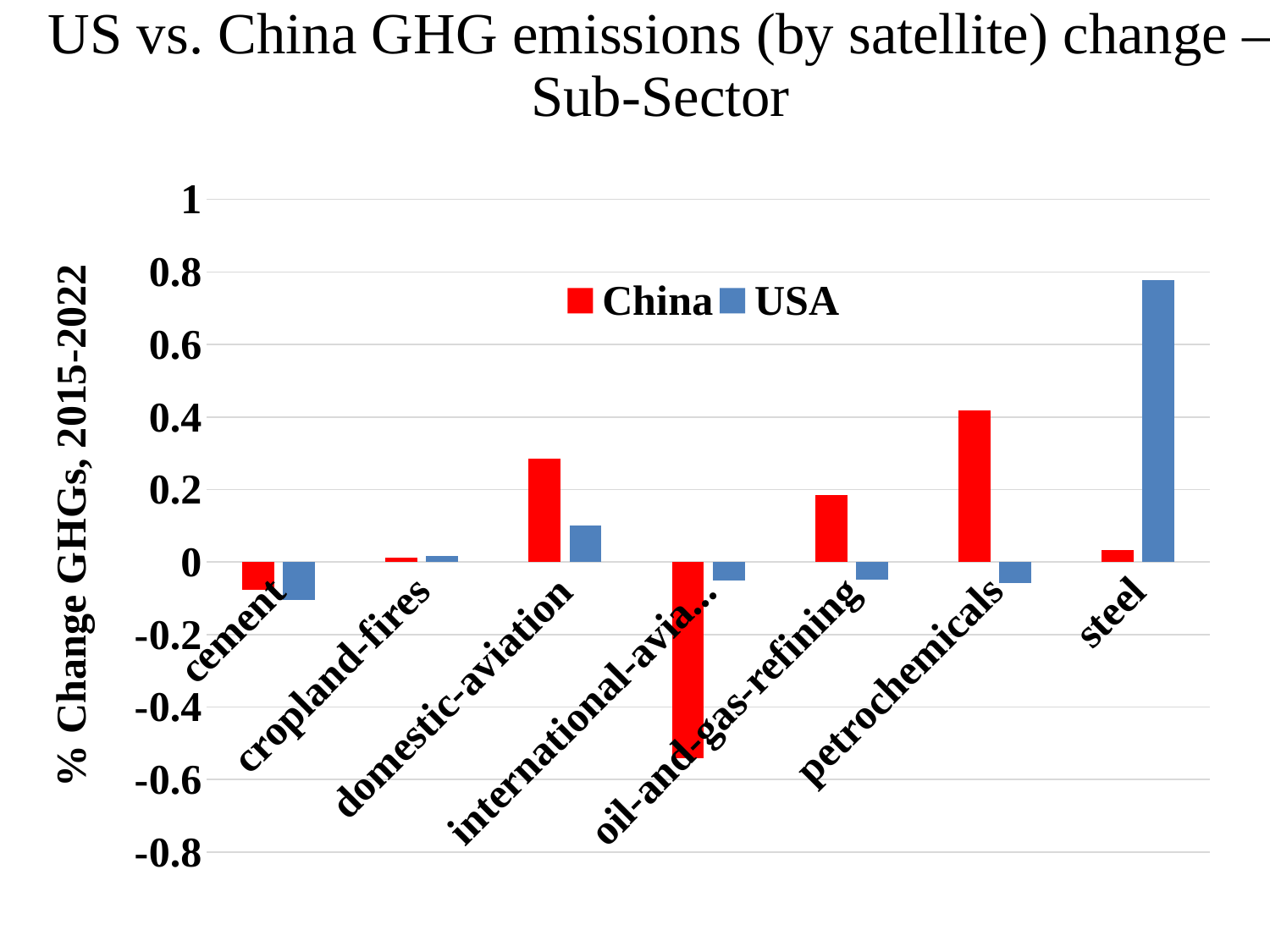

US vs. China GHG emissions (by satellite) change – Sub-Sector

### Chart

| Category |  |  |
|---|---|---|
| cement | -0.07734152413927853 | -0.10582852128849274 |
| cropland-fires | 0.012419917999726637 | 0.017617830925185984 |
| domestic-aviation | 0.2845838329325425 | 0.10156288012184644 |
| international-aviation | -0.5402048565829611 | -0.051733640062780584 |
| oil-and-gas-refining | 0.18440659934374226 | -0.04758494627545873 |
| petrochemicals | 0.4171642338425461 | -0.05827312837408627 |
| steel | 0.03367956756769708 | 0.7780681324247716 |